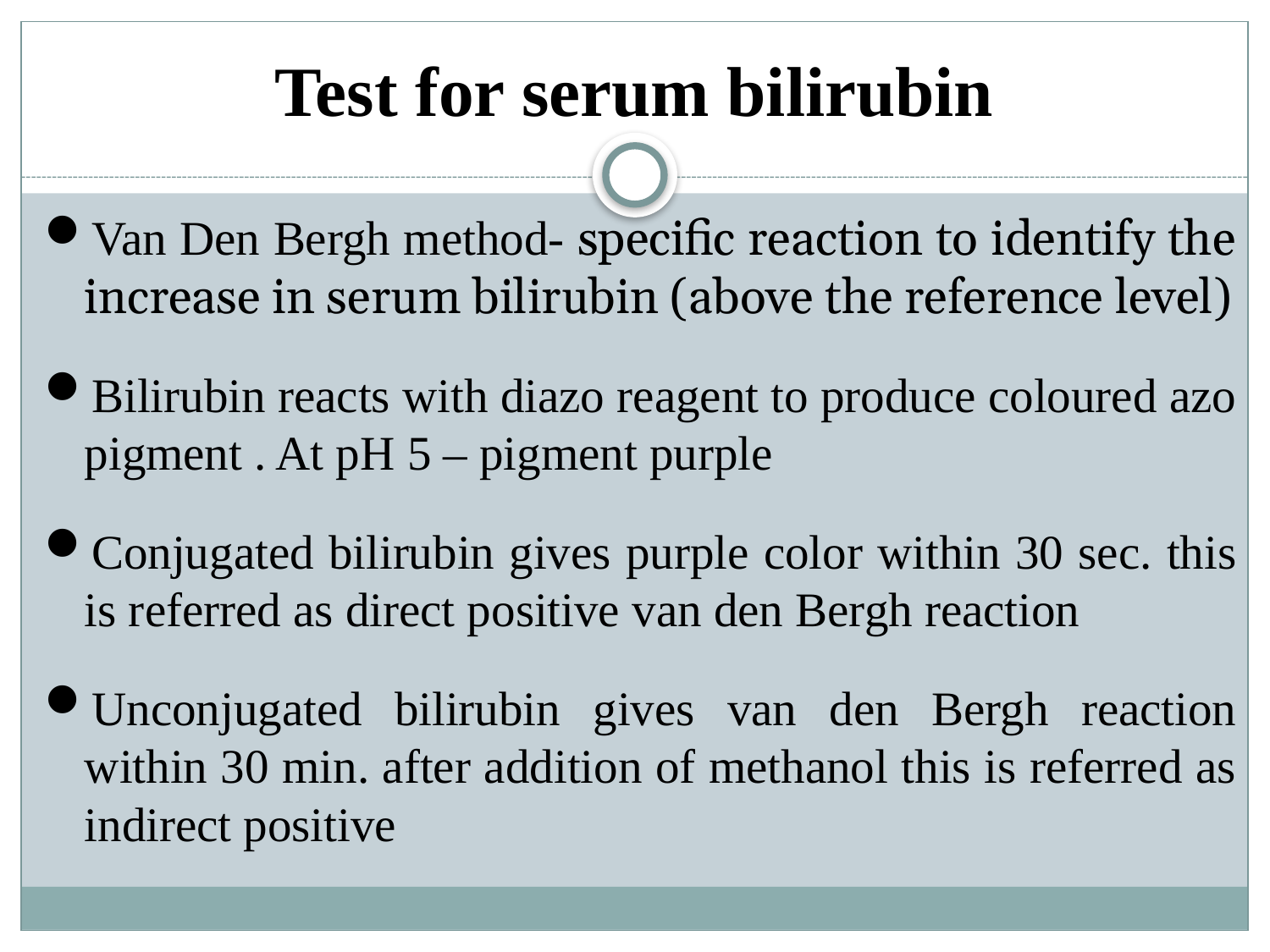

# Test for serum bilirubin
Van Den Bergh method- specific reaction to identify the increase in serum bilirubin (above the reference level)
Bilirubin reacts with diazo reagent to produce coloured azo pigment . At pH 5 – pigment purple
Conjugated bilirubin gives purple color within 30 sec. this is referred as direct positive van den Bergh reaction
Unconjugated bilirubin gives van den Bergh reaction within 30 min. after addition of methanol this is referred as indirect positive